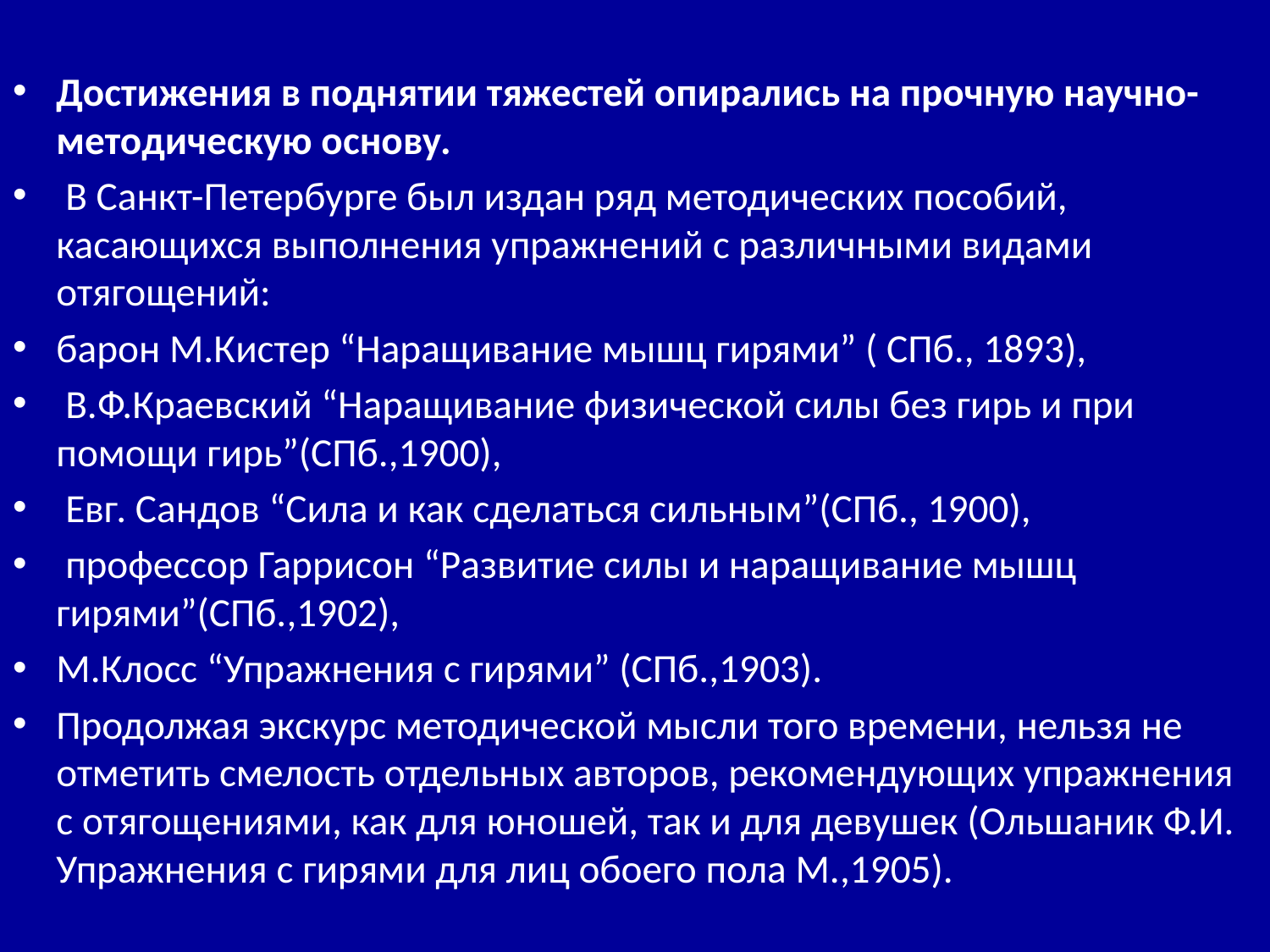

Достижения в поднятии тяжестей опирались на прочную научно-методическую основу.
 В Санкт-Петербурге был издан ряд методических пособий, касающихся выполнения упражнений с различными видами отягощений:
барон М.Кистер “Наращивание мышц гирями” ( СПб., 1893),
 В.Ф.Краевский “Наращивание физической силы без гирь и при помощи гирь”(СПб.,1900),
 Евг. Сандов “Сила и как сделаться сильным”(СПб., 1900),
 профессор Гаррисон “Развитие силы и наращивание мышц гирями”(СПб.,1902),
М.Клосс “Упражнения с гирями” (СПб.,1903).
Продолжая экскурс методической мысли того времени, нельзя не отметить смелость отдельных авторов, рекомендующих упражнения с отягощениями, как для юношей, так и для девушек (Ольшаник Ф.И. Упражнения с гирями для лиц обоего пола М.,1905).